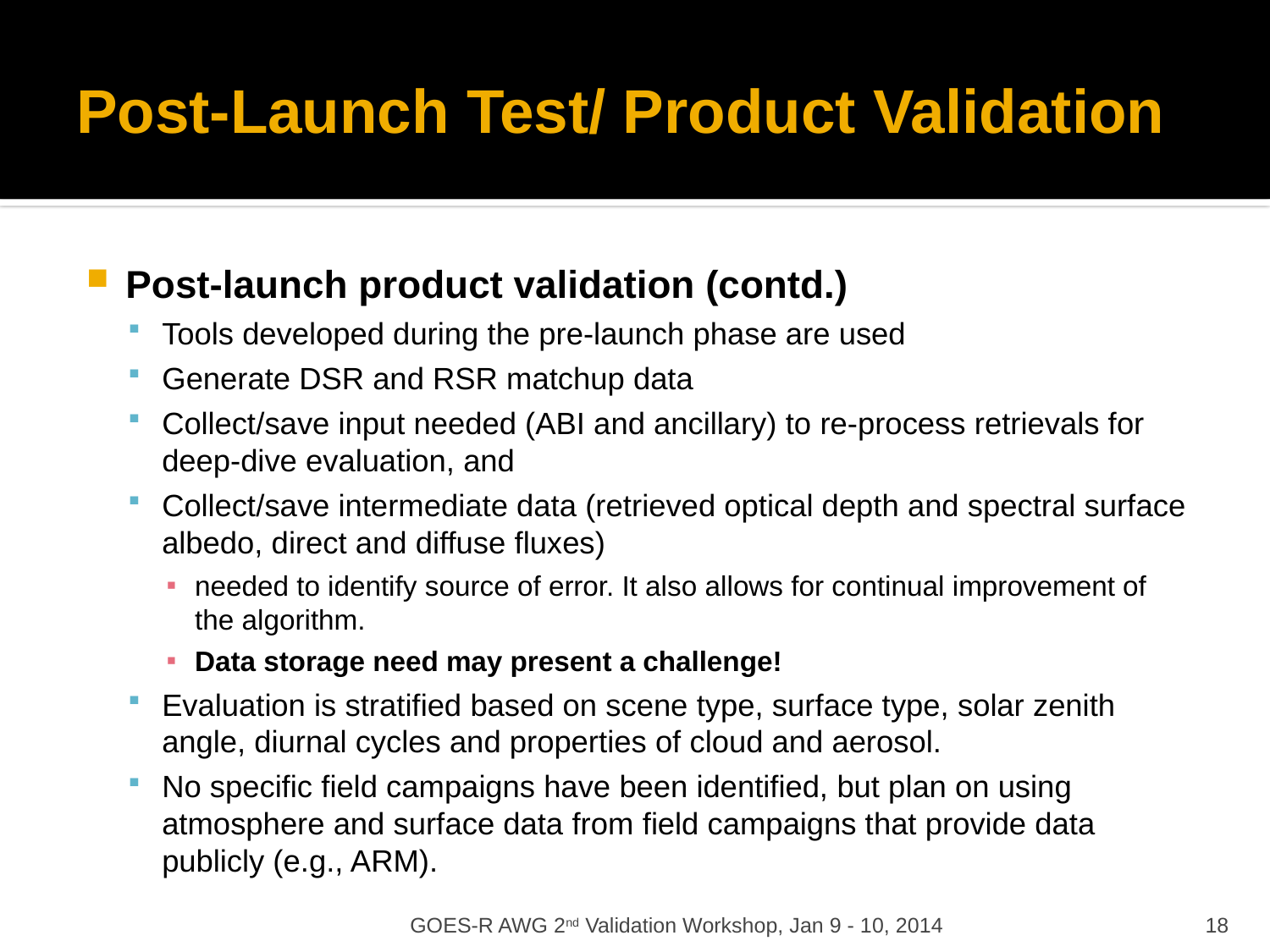

# Post-Launch Test/ Product Validation
Post-launch product validation (contd.)
Tools developed during the pre-launch phase are used
Generate DSR and RSR matchup data
Collect/save input needed (ABI and ancillary) to re-process retrievals for deep-dive evaluation, and
Collect/save intermediate data (retrieved optical depth and spectral surface albedo, direct and diffuse fluxes)
needed to identify source of error. It also allows for continual improvement of the algorithm.
Data storage need may present a challenge!
Evaluation is stratified based on scene type, surface type, solar zenith angle, diurnal cycles and properties of cloud and aerosol.
No specific field campaigns have been identified, but plan on using atmosphere and surface data from field campaigns that provide data publicly (e.g., ARM).

GOES-R AWG 2nd Validation Workshop, Jan 9 - 10, 2014
18